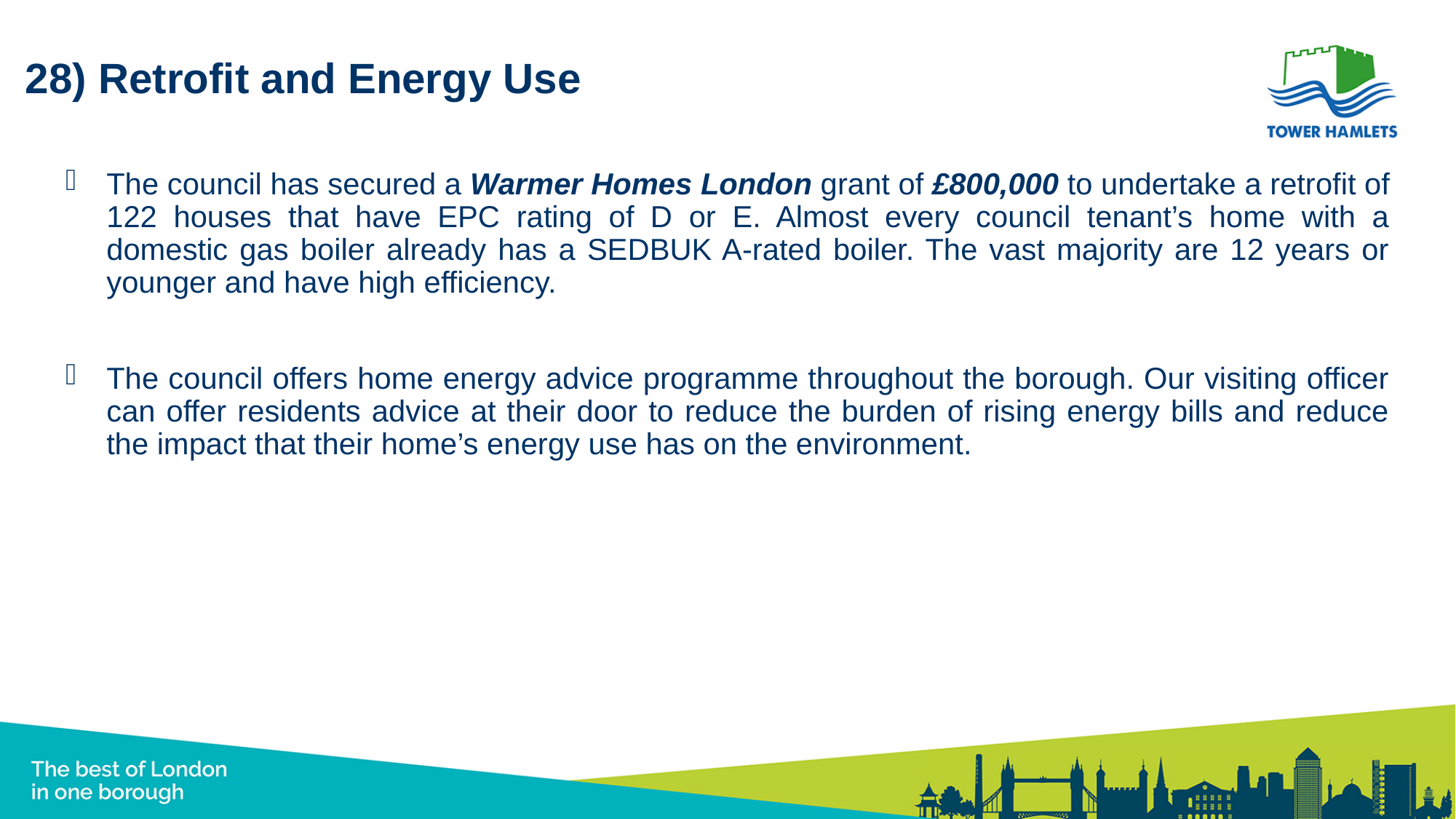

# 28) Retrofit and Energy Use
The council has secured a Warmer Homes London grant of £800,000 to undertake a retrofit of 122 houses that have EPC rating of D or E. Almost every council tenant’s home with a domestic gas boiler already has a SEDBUK A-rated boiler. The vast majority are 12 years or younger and have high efficiency.

The council offers home energy advice programme throughout the borough. Our visiting officer can offer residents advice at their door to reduce the burden of rising energy bills and reduce the impact that their home’s energy use has on the environment.